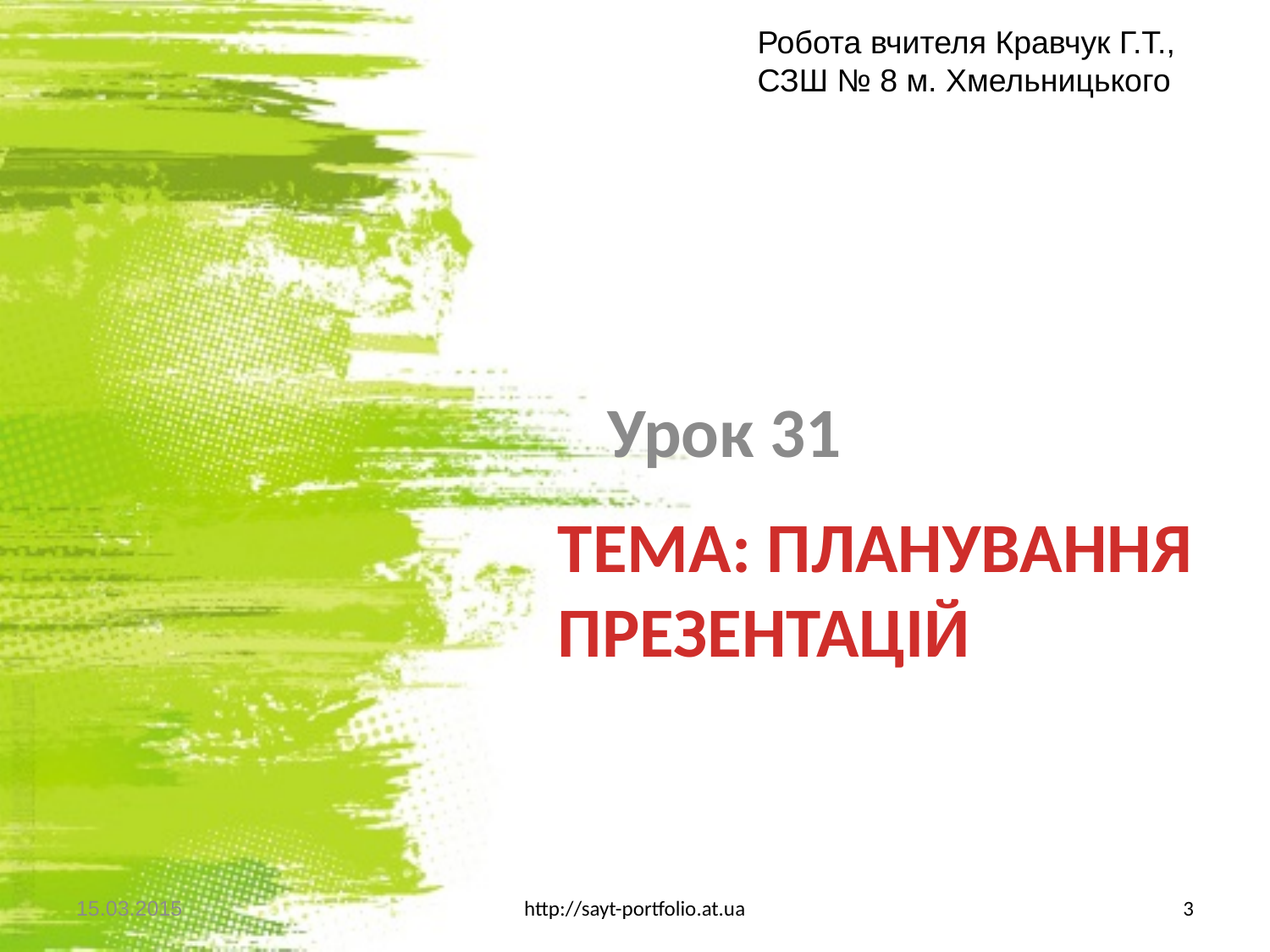

Робота вчителя Кравчук Г.Т., СЗШ № 8 м. Хмельницького
Урок 31
# Тема: Планування презентацій
15.03.2015
http://sayt-portfolio.at.ua
3